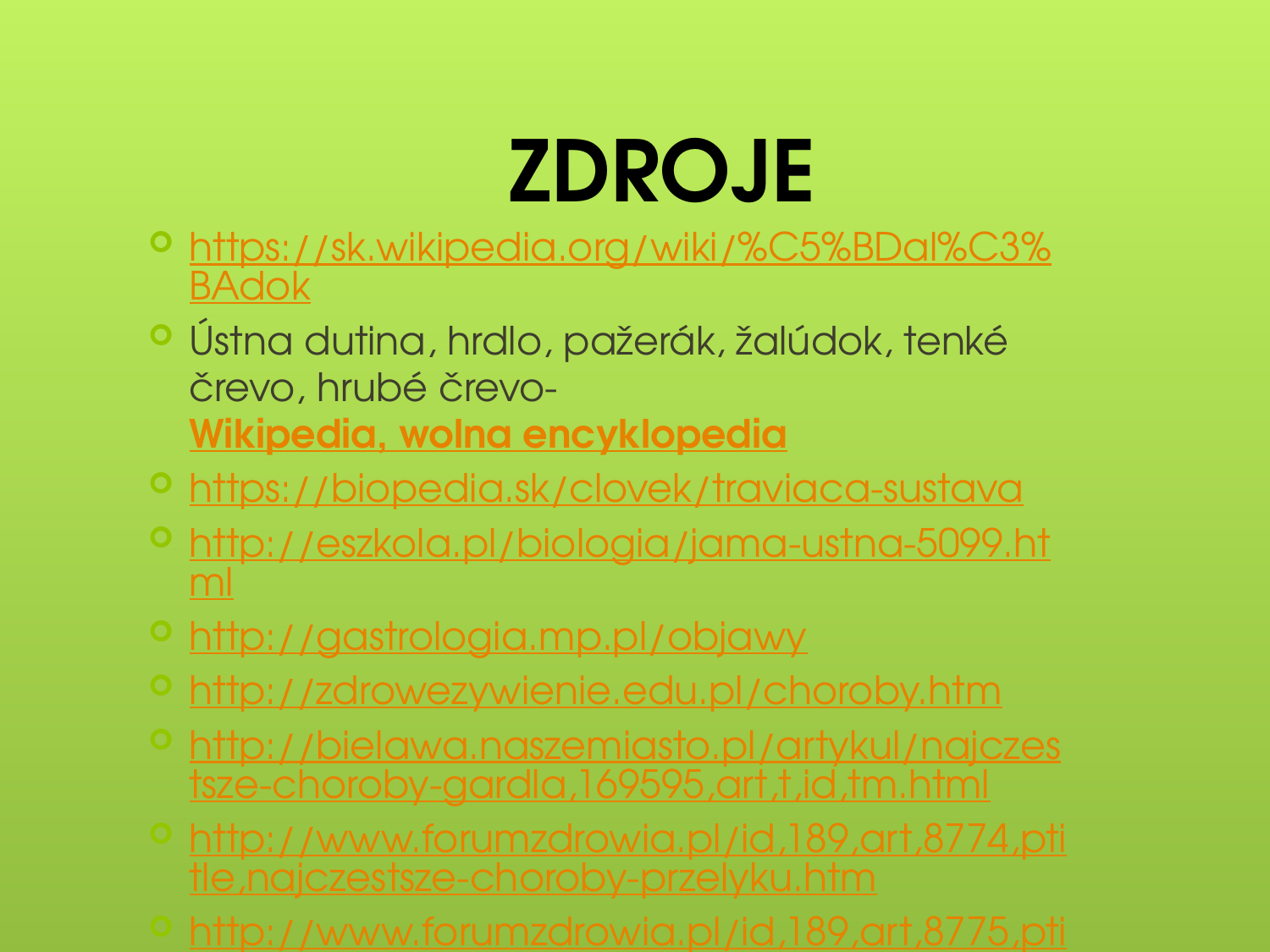

# ZDROJE
https://sk.wikipedia.org/wiki/%C5%BDal%C3%BAdok
Ústna dutina, hrdlo, pažerák, žalúdok, tenké črevo, hrubé črevo​- Wikipedia, wolna encyklopedia
https://biopedia.sk/clovek/traviaca-sustava
http://eszkola.pl/biologia/jama-ustna-5099.html
http://gastrologia.mp.pl/objawy
http://zdrowezywienie.edu.pl/choroby.htm
http://bielawa.naszemiasto.pl/artykul/najczestsze-choroby-gardla,169595,art,t,id,tm.html
http://www.forumzdrowia.pl/id,189,art,8774,ptitle,najczestsze-choroby-przelyku.htm
http://www.forumzdrowia.pl/id,189,art,8775,ptitle,najczestsze-choroby-zoladka-i-dwunastnicy.htm